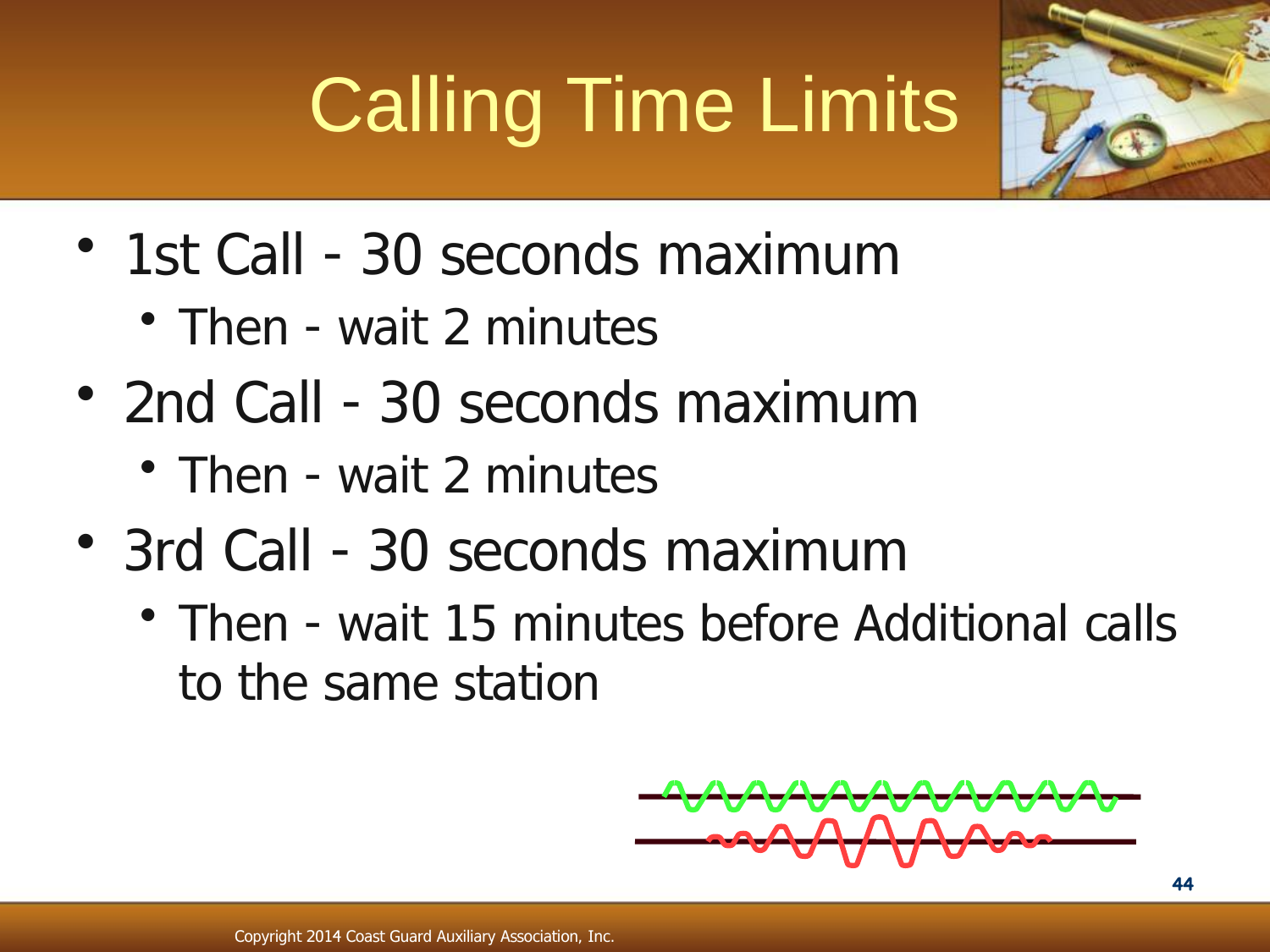

# Calling Time Limits
1st Call - 30 seconds maximum
Then - wait 2 minutes
2nd Call - 30 seconds maximum
Then - wait 2 minutes
3rd Call - 30 seconds maximum
Then - wait 15 minutes before Additional calls to the same station

44